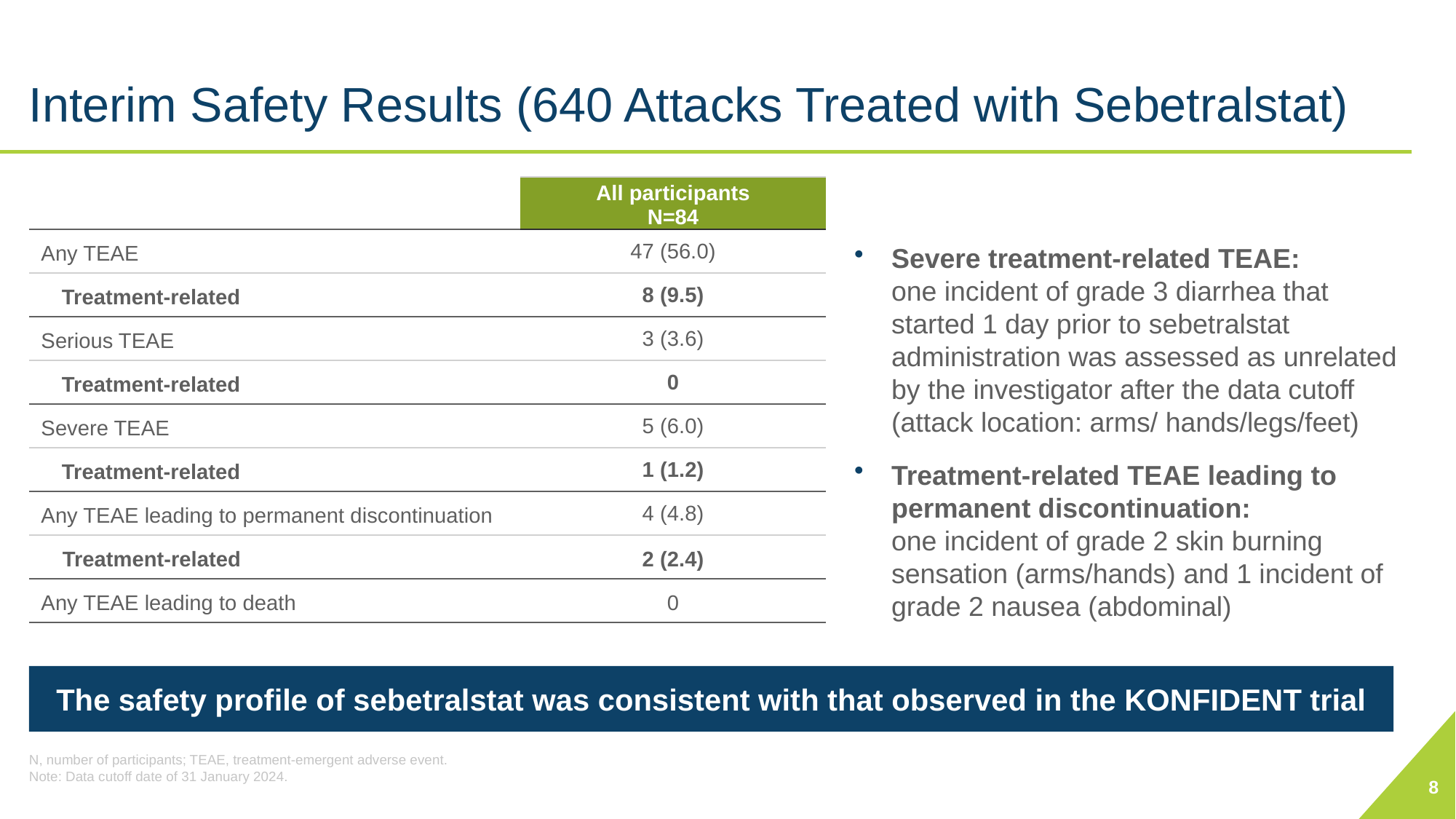

# Interim Safety Results (640 Attacks Treated with Sebetralstat)
|  | All participants N=84 |
| --- | --- |
| Any TEAE | 47 (56.0) |
| Treatment-related | 8 (9.5) |
| Serious TEAE | 3 (3.6) |
| Treatment-related | 0 |
| Severe TEAE | 5 (6.0) |
| Treatment-related | 1 (1.2) |
| Any TEAE leading to permanent discontinuation | 4 (4.8) |
| Treatment-related | 2 (2.4) |
| Any TEAE leading to death | 0 |
Severe treatment-related TEAE:
one incident of grade 3 diarrhea that started 1 day prior to sebetralstat administration was assessed as unrelated by the investigator after the data cutoff (attack location: arms/ hands/legs/feet)
Treatment-related TEAE leading to permanent discontinuation:
one incident of grade 2 skin burning sensation (arms/hands) and 1 incident of grade 2 nausea (abdominal)

The safety profile of sebetralstat was consistent with that observed in the KONFIDENT trial
N, number of participants; TEAE, treatment-emergent adverse event.
Note: Data cutoff date of 31 January 2024.
8